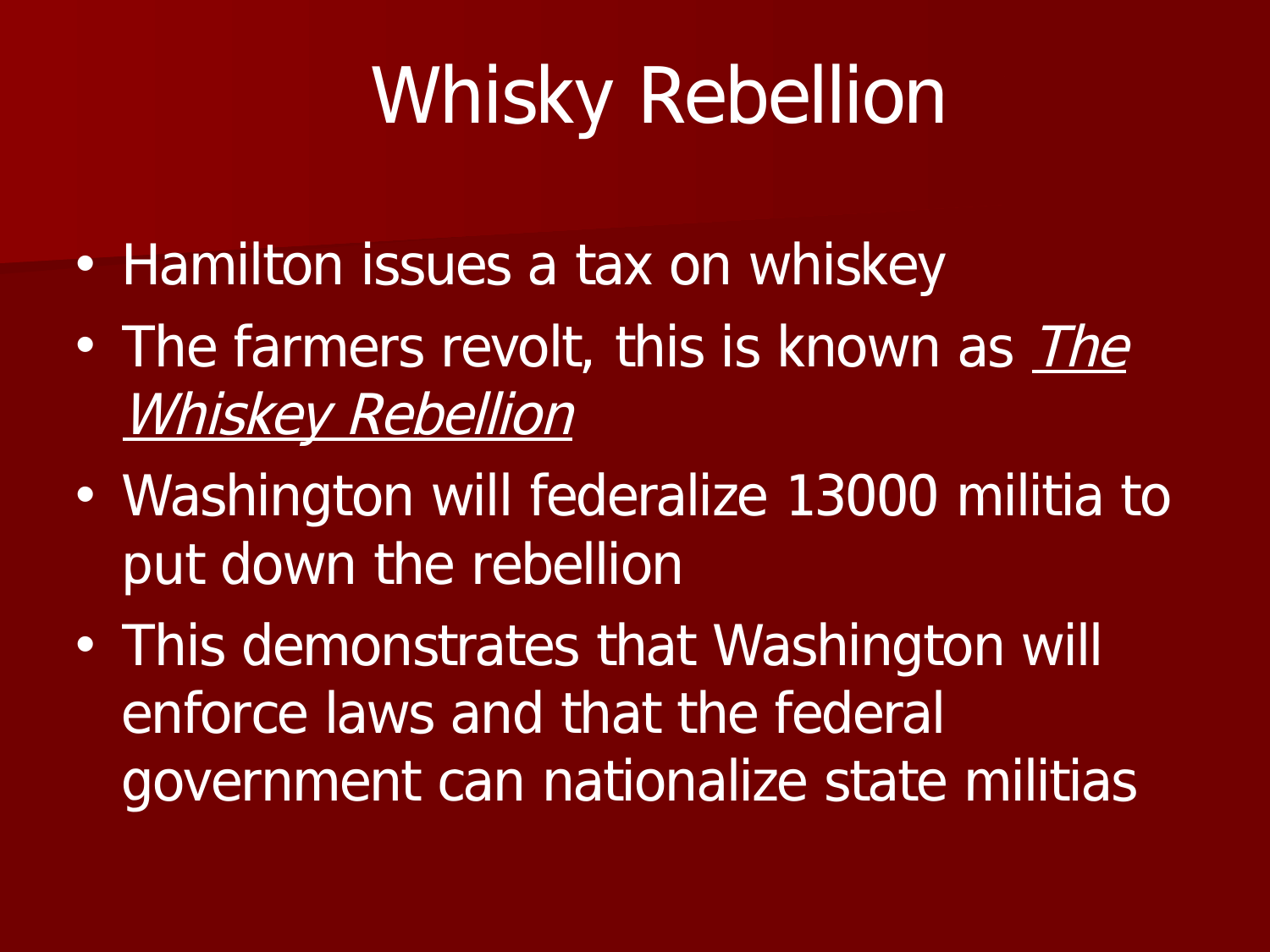

Whisky Rebellion
Hamilton issues a tax on whiskey
The farmers revolt, this is known as The Whiskey Rebellion
Washington will federalize 13000 militia to put down the rebellion
This demonstrates that Washington will enforce laws and that the federal government can nationalize state militias